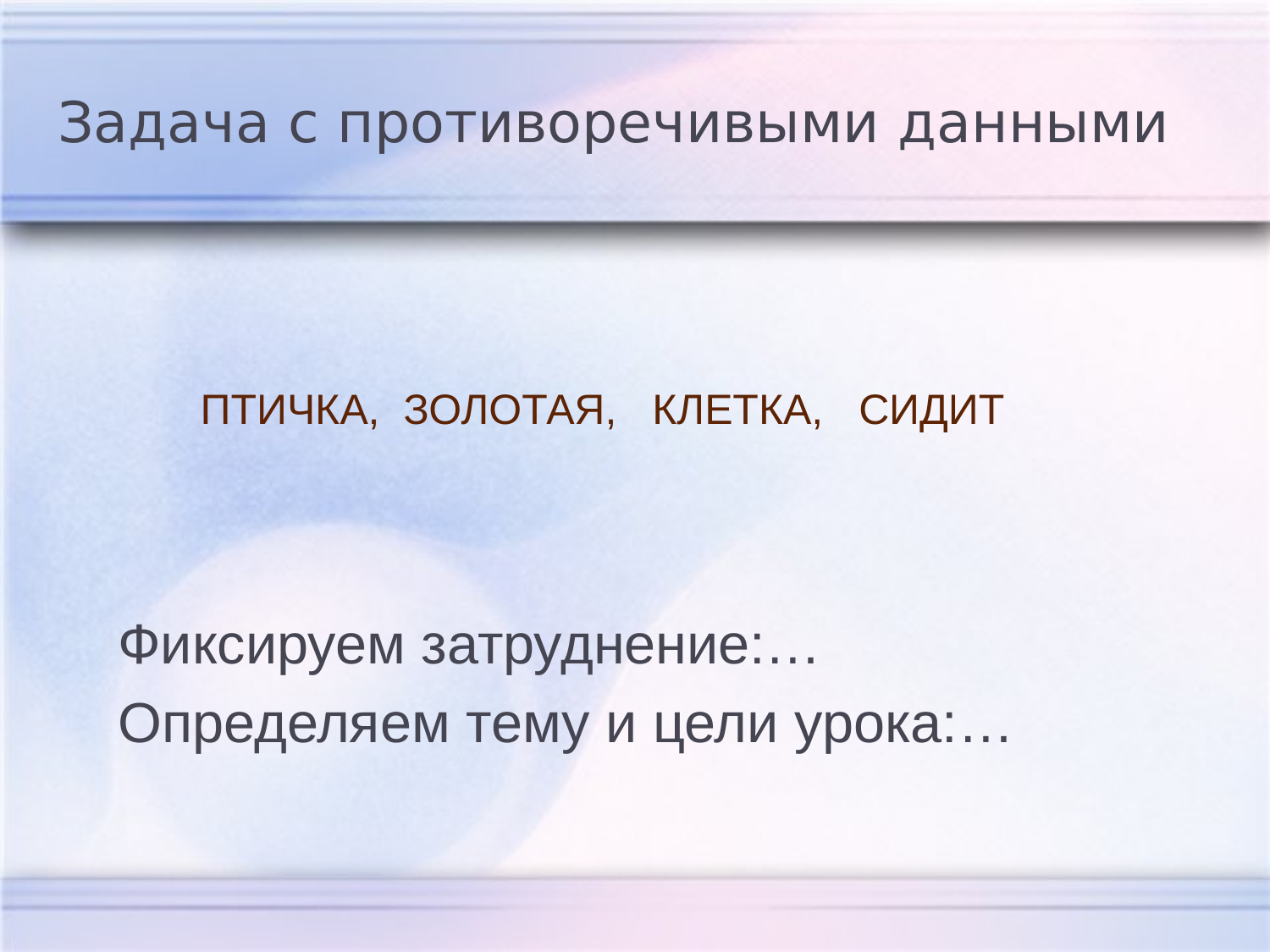

# Задача с противоречивыми данными
ПТИЧКА,  ЗОЛОТАЯ,   КЛЕТКА,   СИДИТ

Фиксируем затруднение:…
Определяем тему и цели урока:…